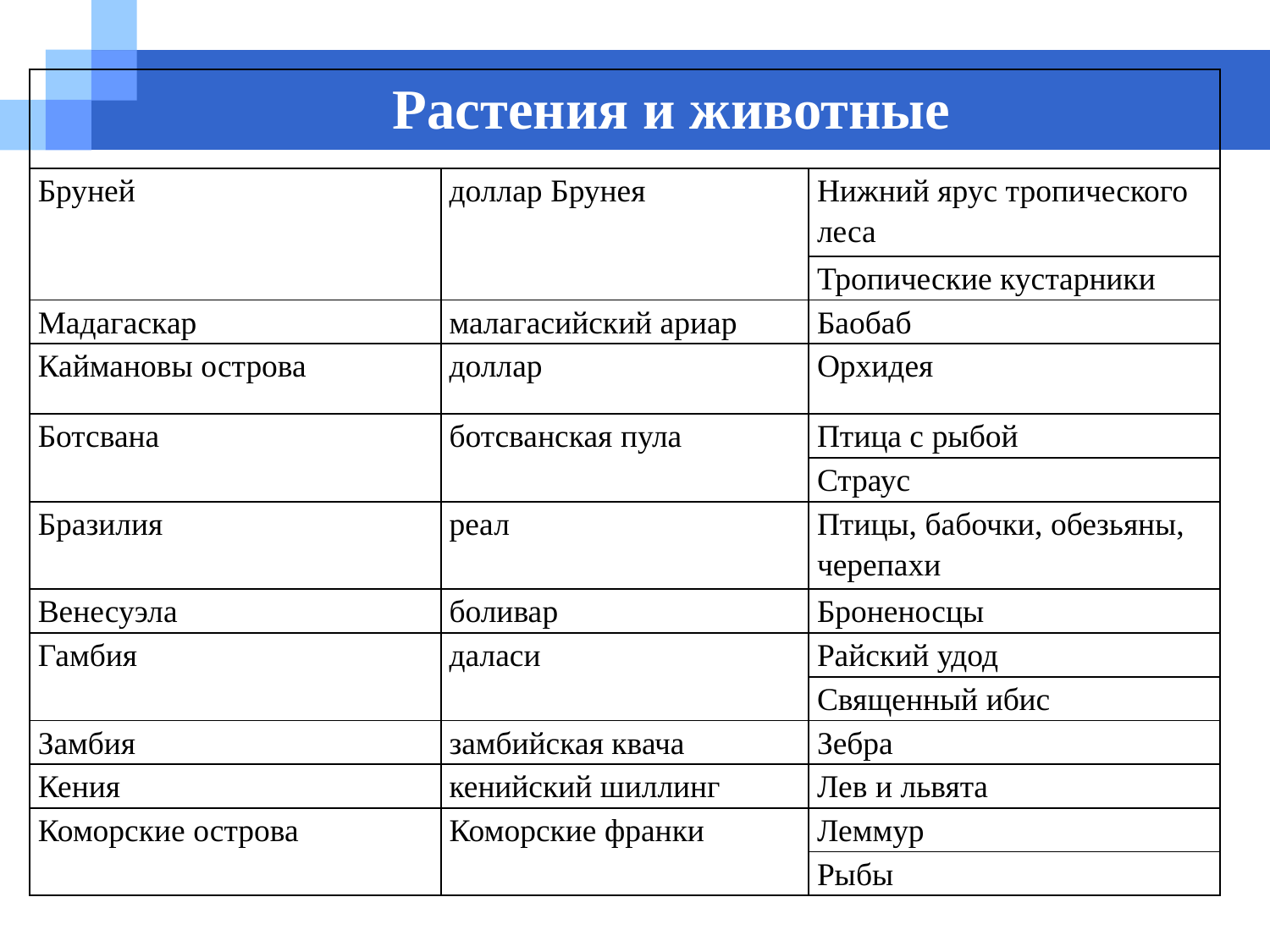

| Растения и животные |  |  |
| --- | --- | --- |
| Бруней | доллар Брунея | Нижний ярус тропического леса |
|  |  | Тропические кустарники |
| Мадагаскар | малагасийский ариар | Баобаб |
| Каймановы острова | доллар | Орхидея |
| Ботсвана | ботсванская пула | Птица с рыбой |
|  |  | Страус |
| Бразилия | реал | Птицы, бабочки, обезьяны, черепахи |
| Венесуэла | боливар | Броненосцы |
| Гамбия | даласи | Райский удод |
|  |  | Священный ибис |
| Замбия | замбийская квача | Зебра |
| Кения | кенийский шиллинг | Лев и львята |
| Коморские острова | Коморские франки | Леммур |
|  |  | Рыбы |